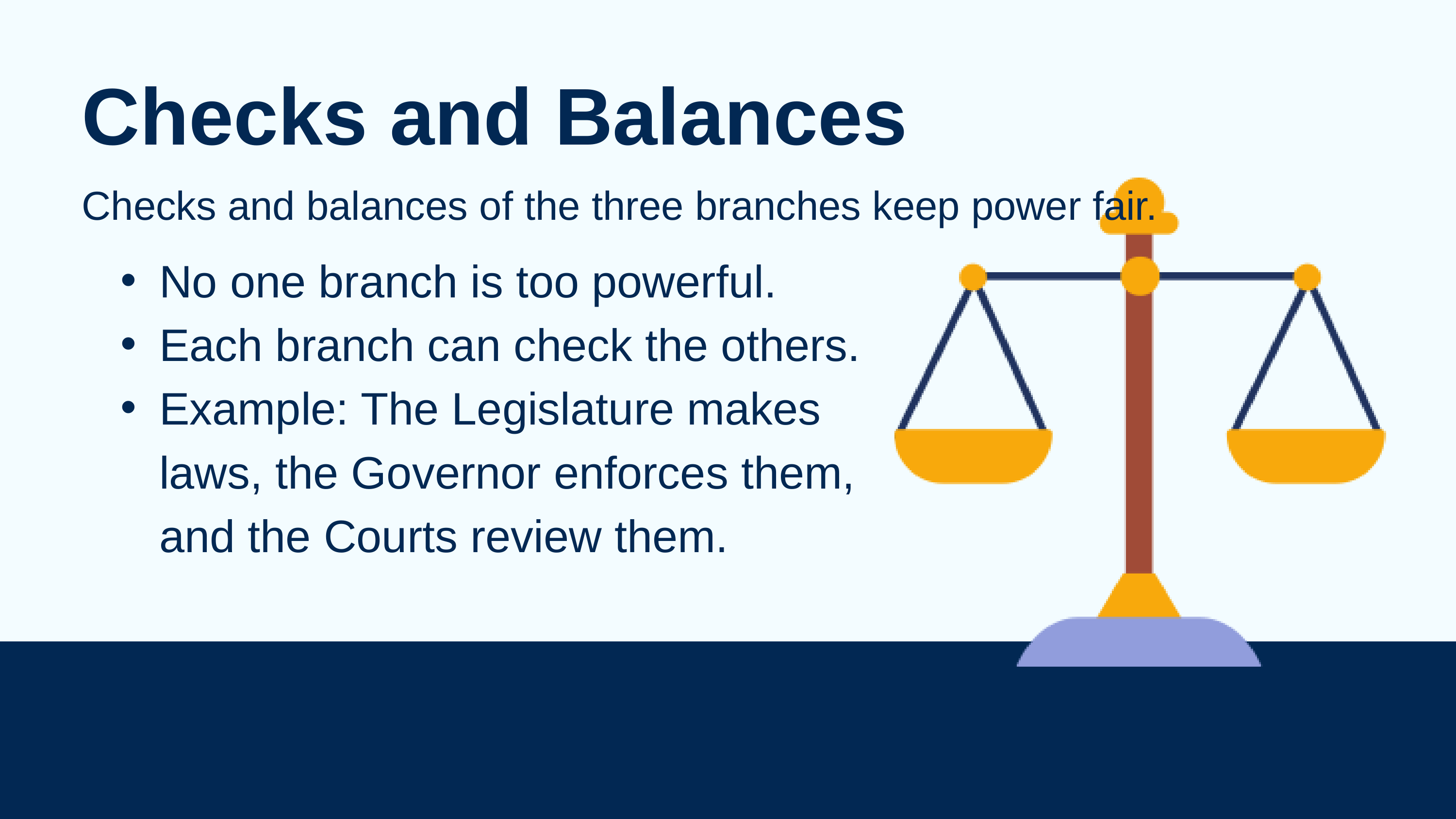

Checks and Balances
Checks and balances of the three branches keep power fair.

No one branch is too powerful.
Each branch can check the others.
Example: The Legislature makes laws, the Governor enforces them, and the Courts review them.